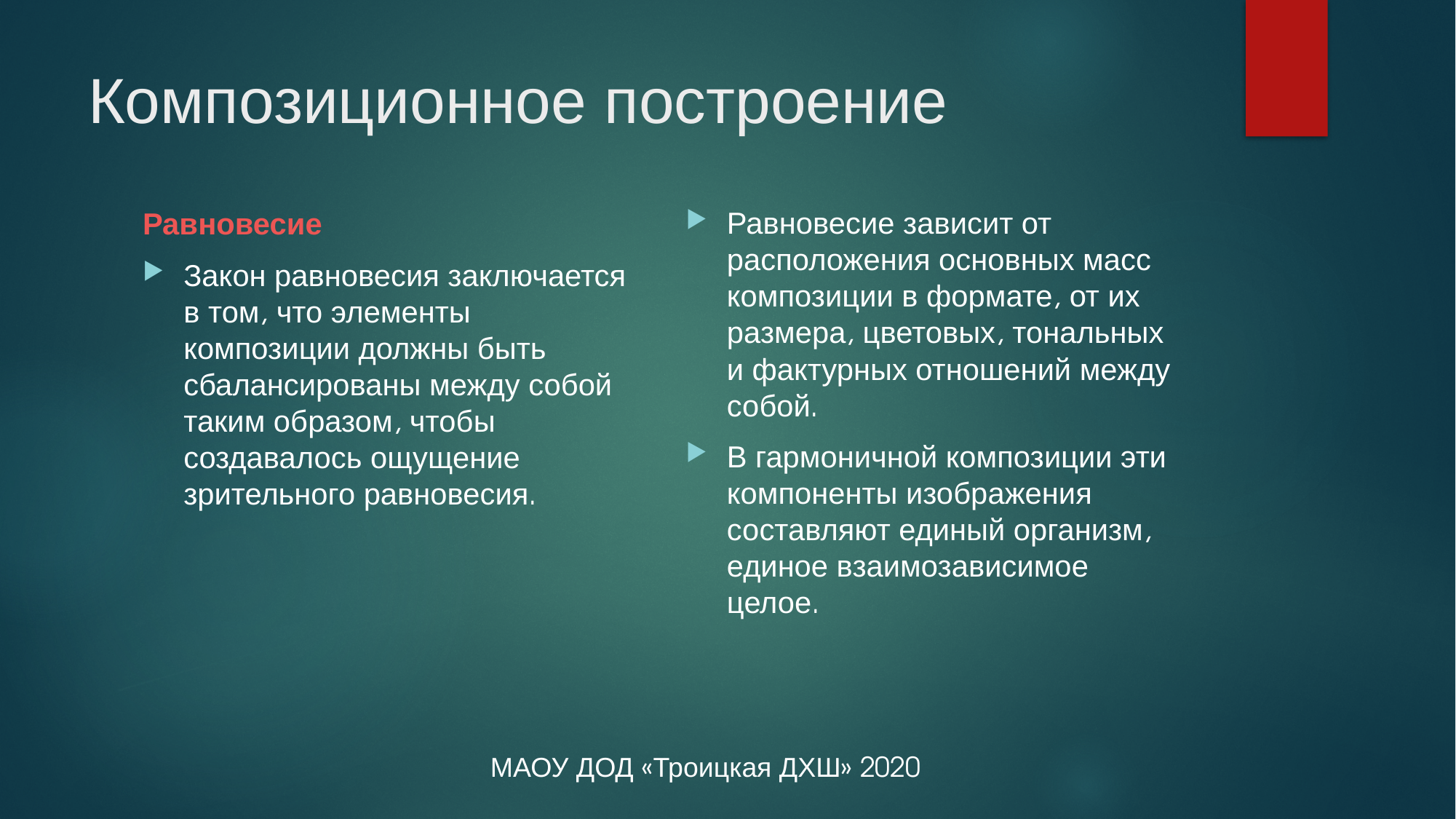

# Композиционное построение
Равновесие зависит от расположения основных масс композиции в формате, от их размера, цветовых, тональных и фактурных отношений между собой.
В гармоничной композиции эти компоненты изображения составляют единый организм, единое взаимозависимое целое.
Равновесие
Закон равновесия заключается в том, что элементы композиции должны быть сбалансированы между собой таким образом, чтобы создавалось ощущение зрительного равновесия.
МАОУ ДОД «Троицкая ДХШ» 2020